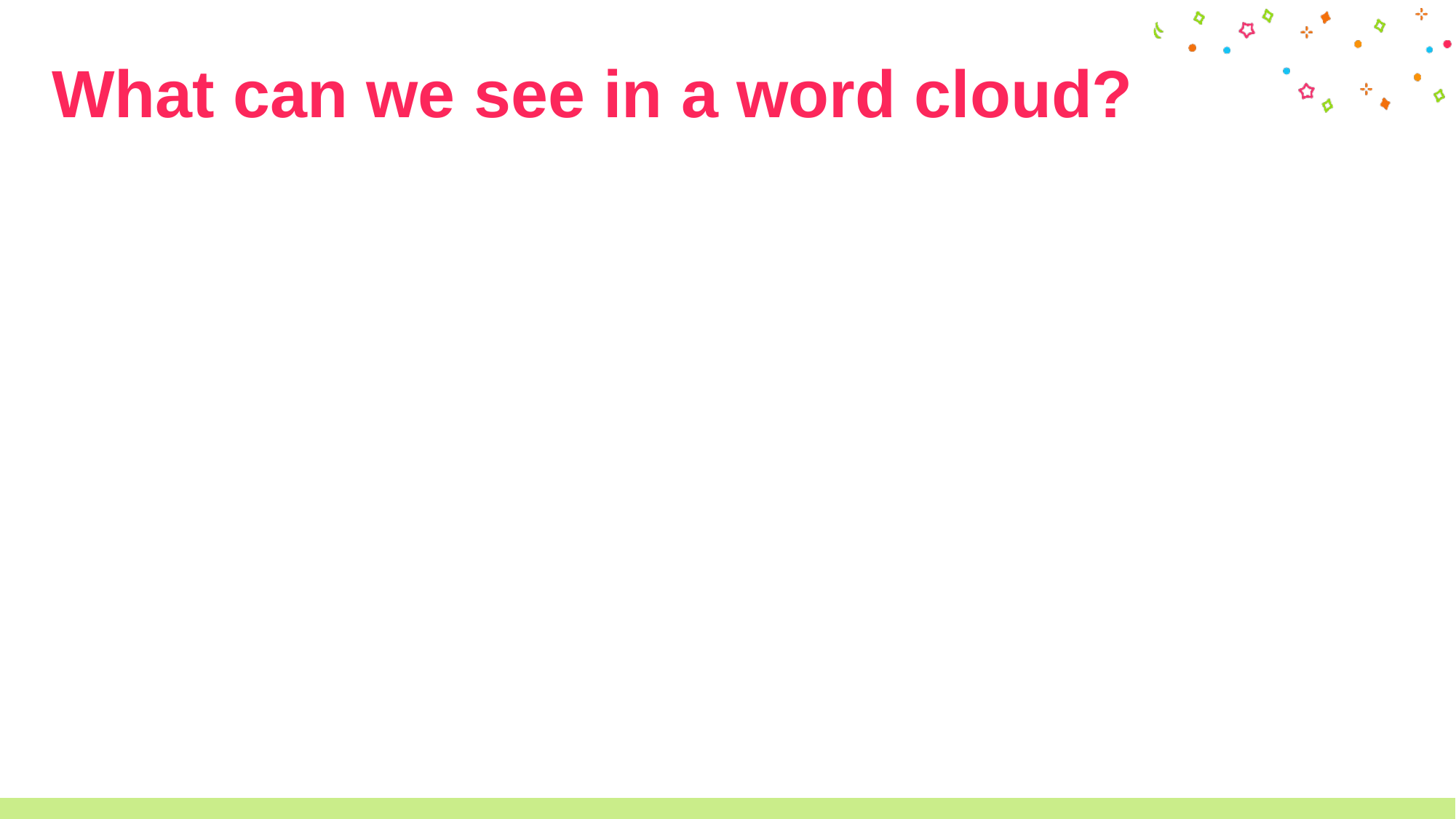

# What can we see in a word cloud?